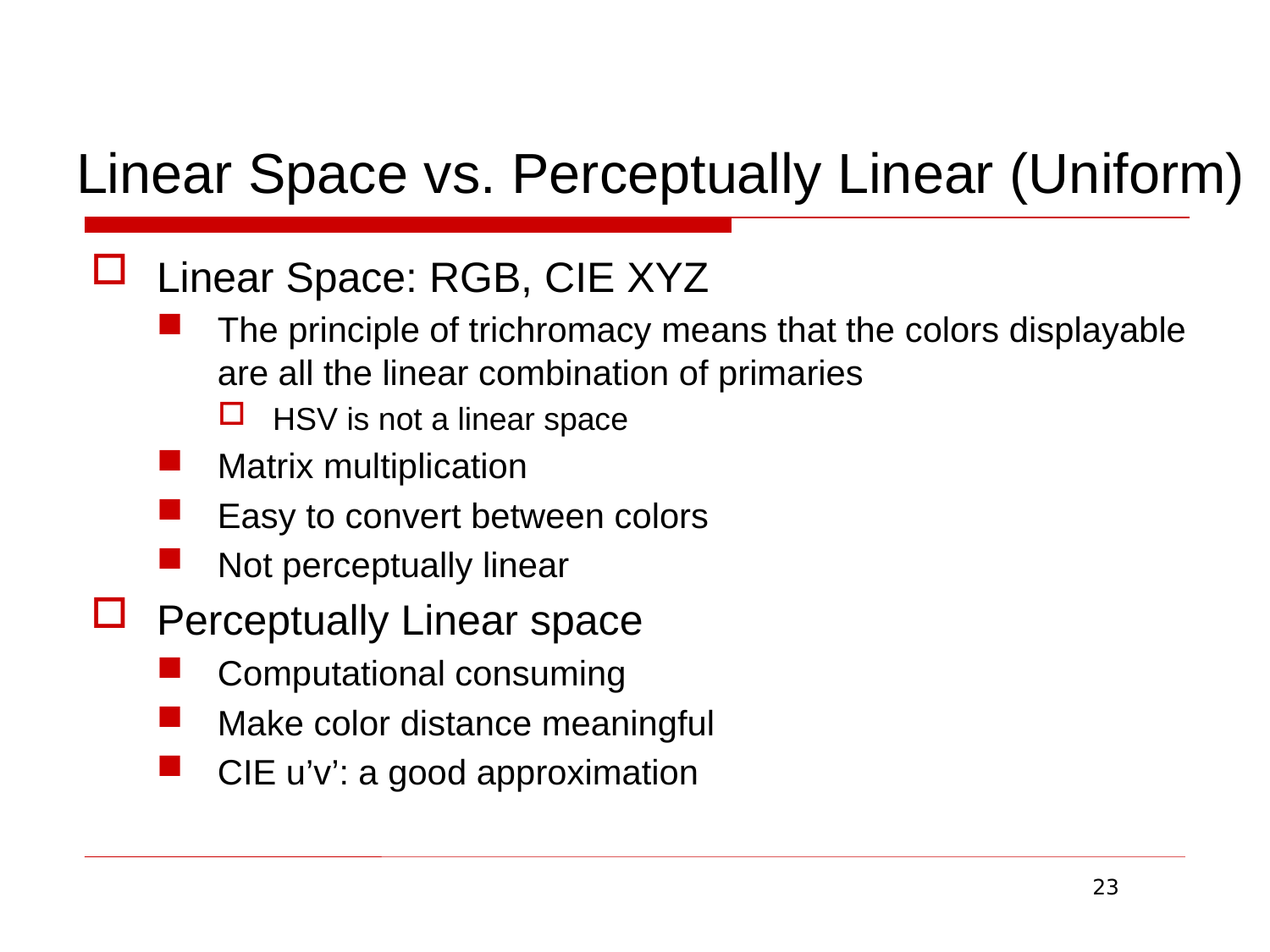

# Linear Space vs. Perceptually Linear (Uniform)
Linear Space: RGB, CIE XYZ
The principle of trichromacy means that the colors displayable are all the linear combination of primaries
HSV is not a linear space
Matrix multiplication
Easy to convert between colors
Not perceptually linear
Perceptually Linear space
Computational consuming
Make color distance meaningful
CIE u’v’: a good approximation
23